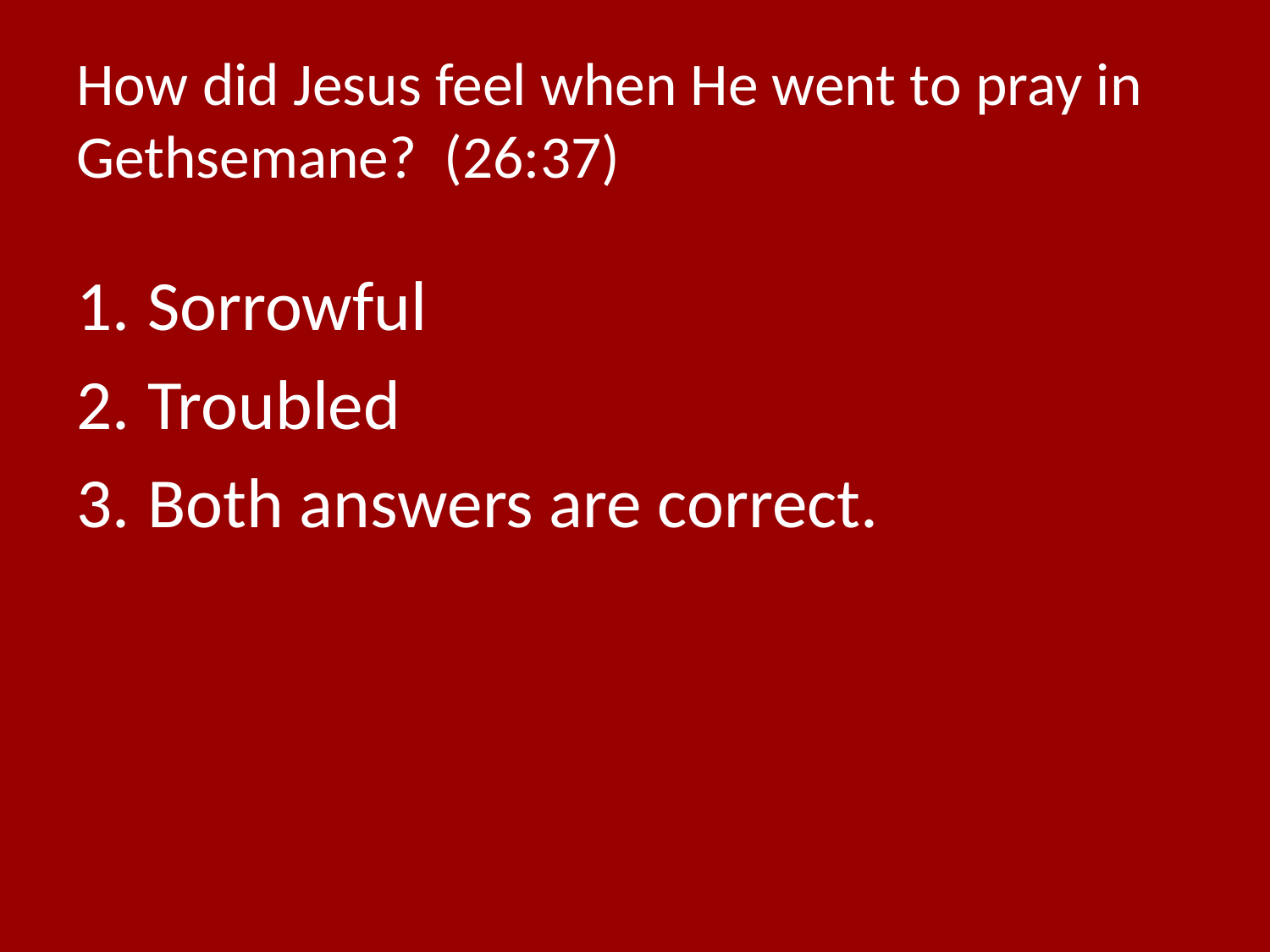

# How did Jesus feel when He went to pray in Gethsemane?  (26:37)
Sorrowful
Troubled
Both answers are correct.